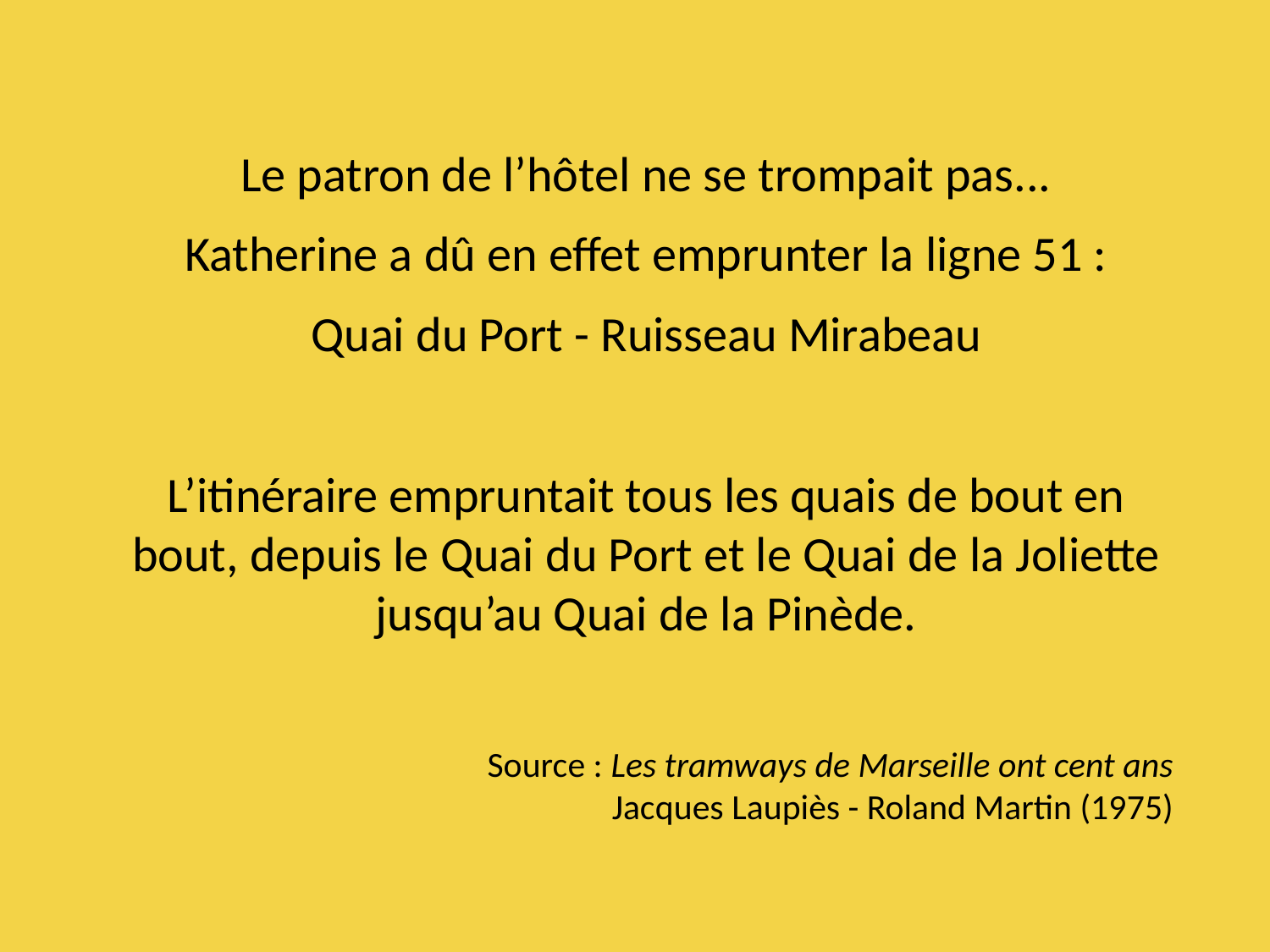

Le patron de l’hôtel ne se trompait pas...
Katherine a dû en effet emprunter la ligne 51 :
Quai du Port - Ruisseau Mirabeau

L’itinéraire empruntait tous les quais de bout en bout, depuis le Quai du Port et le Quai de la Joliette jusqu’au Quai de la Pinède.

Source : Les tramways de Marseille ont cent ans
Jacques Laupiès - Roland Martin (1975)